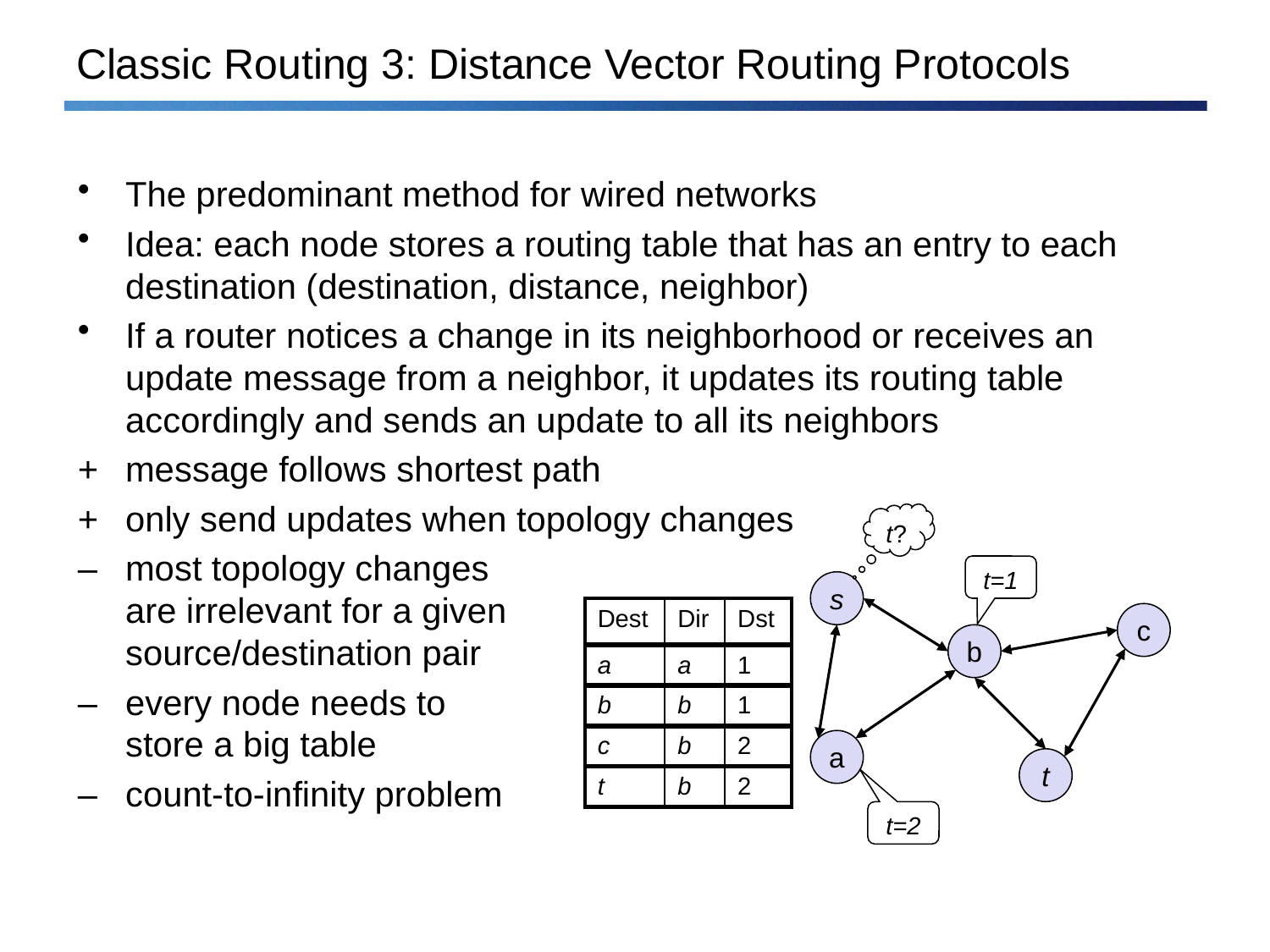

# Classic Routing 3: Distance Vector Routing Protocols

The predominant method for wired networks
Idea: each node stores a routing table that has an entry to each destination (destination, distance, neighbor)
If a router notices a change in its neighborhood or receives an update message from a neighbor, it updates its routing table accordingly and sends an update to all its neighbors
+ 	message follows shortest path
+	only send updates when topology changes
–	most topology changes
are irrelevant for a given
source/destination pair
–	every node needs to
store a big table
–	count-to-infinity problem
t?
t=1
s
| Dest | Dir | Dst |
| --- | --- | --- |
| a | a | 1 |
| b | b | 1 |
| c | b | 2 |
| t | b | 2 |
c
b
a
t
t=2